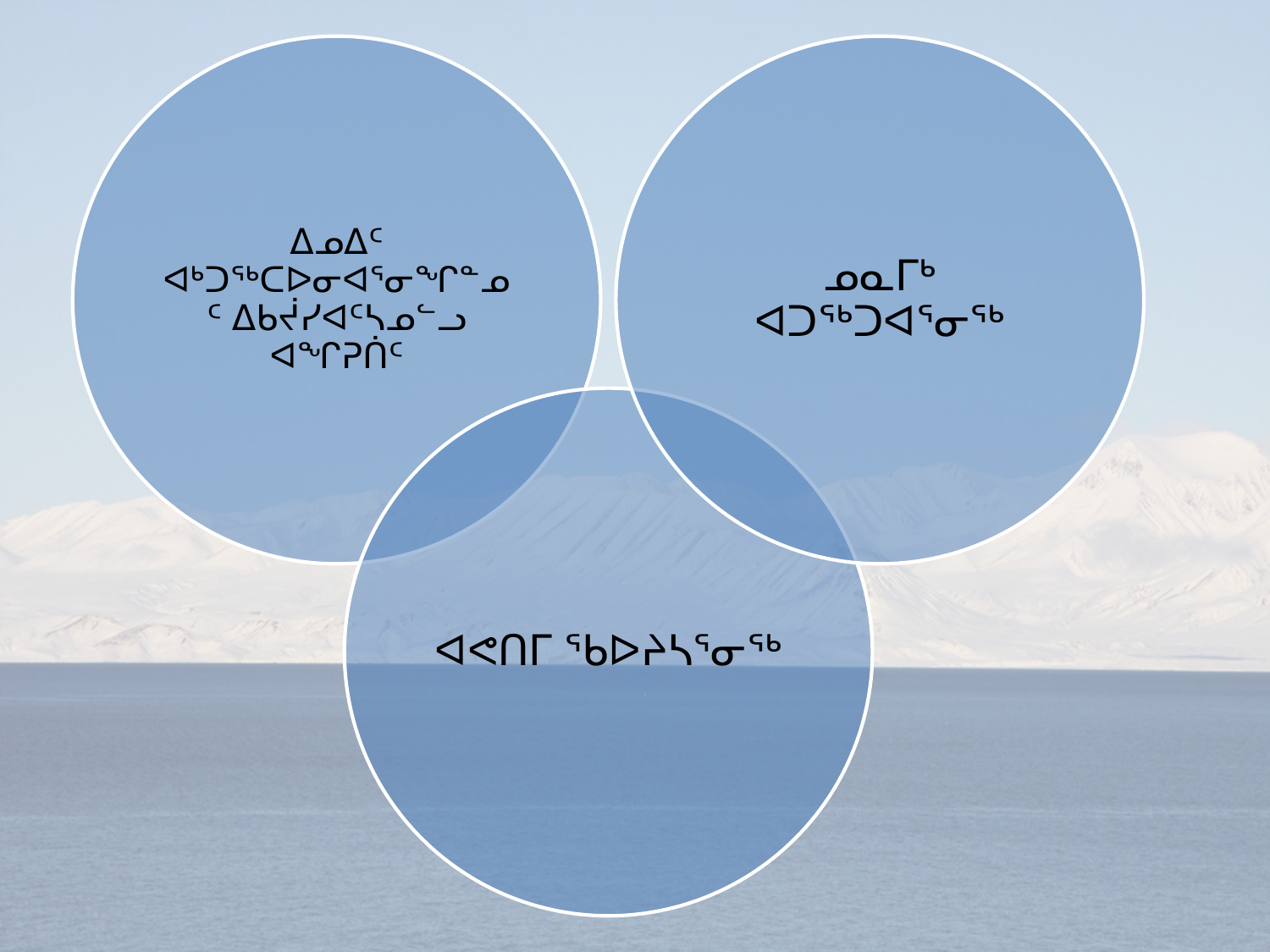

ᐃᓄᐃᑦ ᐊᒃᑐᖅᑕᐅᓂᐊᕐᓂᖏᓐᓄᑦ ᐃᑲᔫᓯᐊᑦᓴᓄᓪᓗ ᐊᖏᕈᑏᑦ
ᐊᕙᑎᒥ ᖃᐅᔨᓴᕐᓂᖅ
ᓄᓇᒥᒃ ᐊᑐᖅᑐᐊᕐᓂᖅ